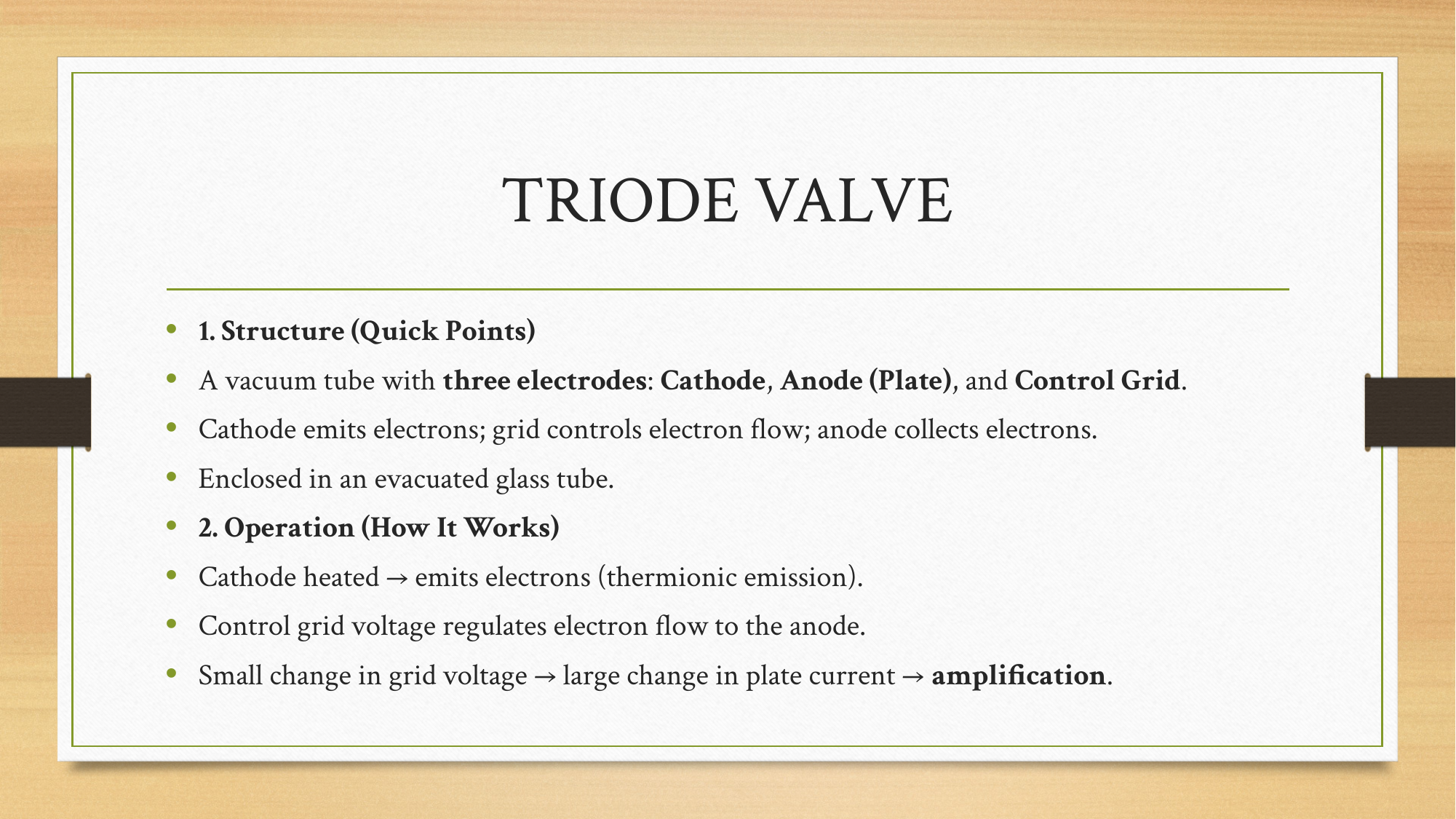

# TRIODE VALVE
1. Structure (Quick Points)
A vacuum tube with three electrodes: Cathode, Anode (Plate), and Control Grid.
Cathode emits electrons; grid controls electron flow; anode collects electrons.
Enclosed in an evacuated glass tube.
2. Operation (How It Works)
Cathode heated → emits electrons (thermionic emission).
Control grid voltage regulates electron flow to the anode.
Small change in grid voltage → large change in plate current → amplification.